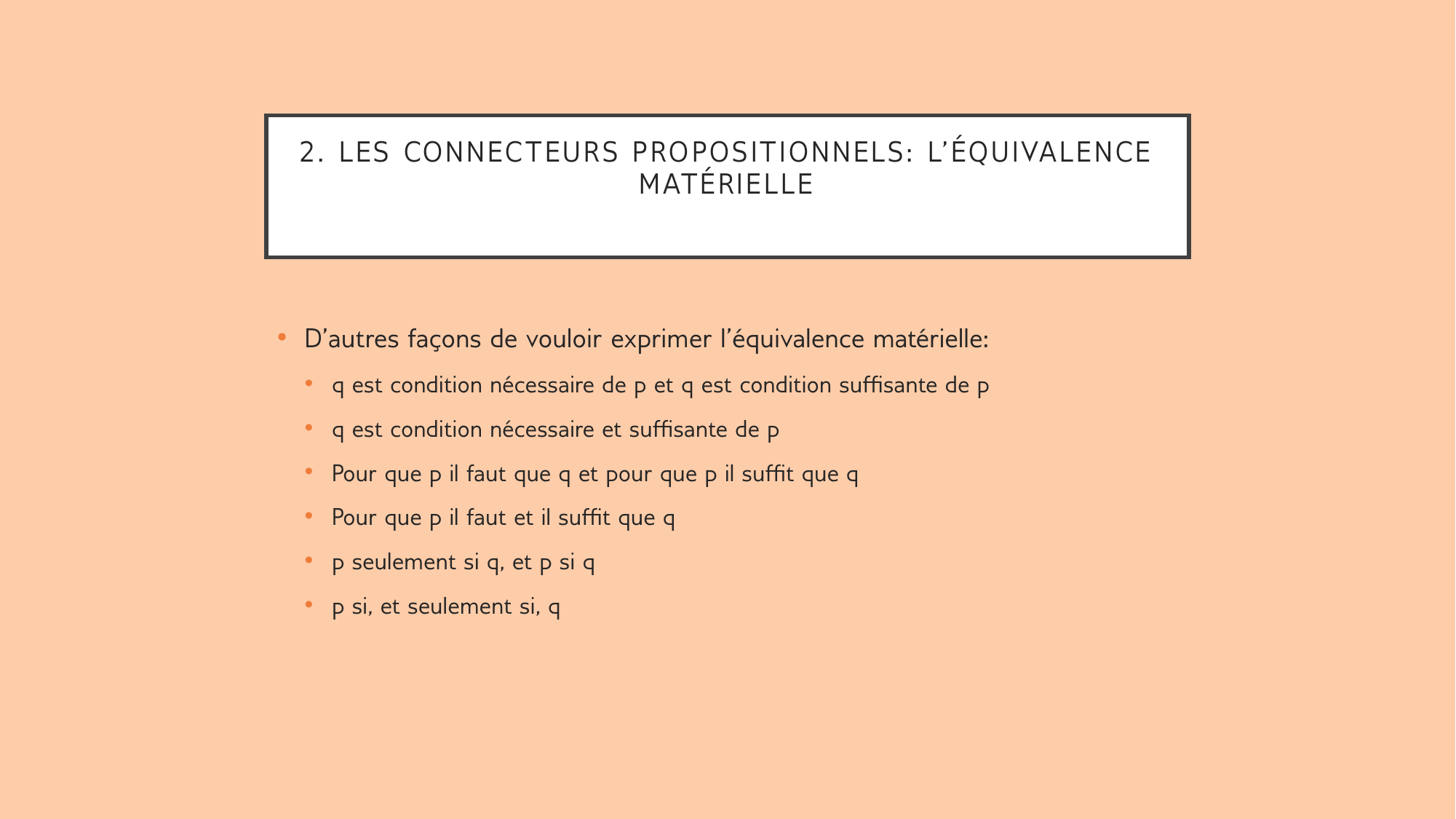

# 2. Les connecteurs propositionnels: L’équivalence matérielle
D’autres façons de vouloir exprimer l’équivalence matérielle:
q est condition nécessaire de p et q est condition suffisante de p
q est condition nécessaire et suffisante de p
Pour que p il faut que q et pour que p il suffit que q
Pour que p il faut et il suffit que q
p seulement si q, et p si q
p si, et seulement si, q